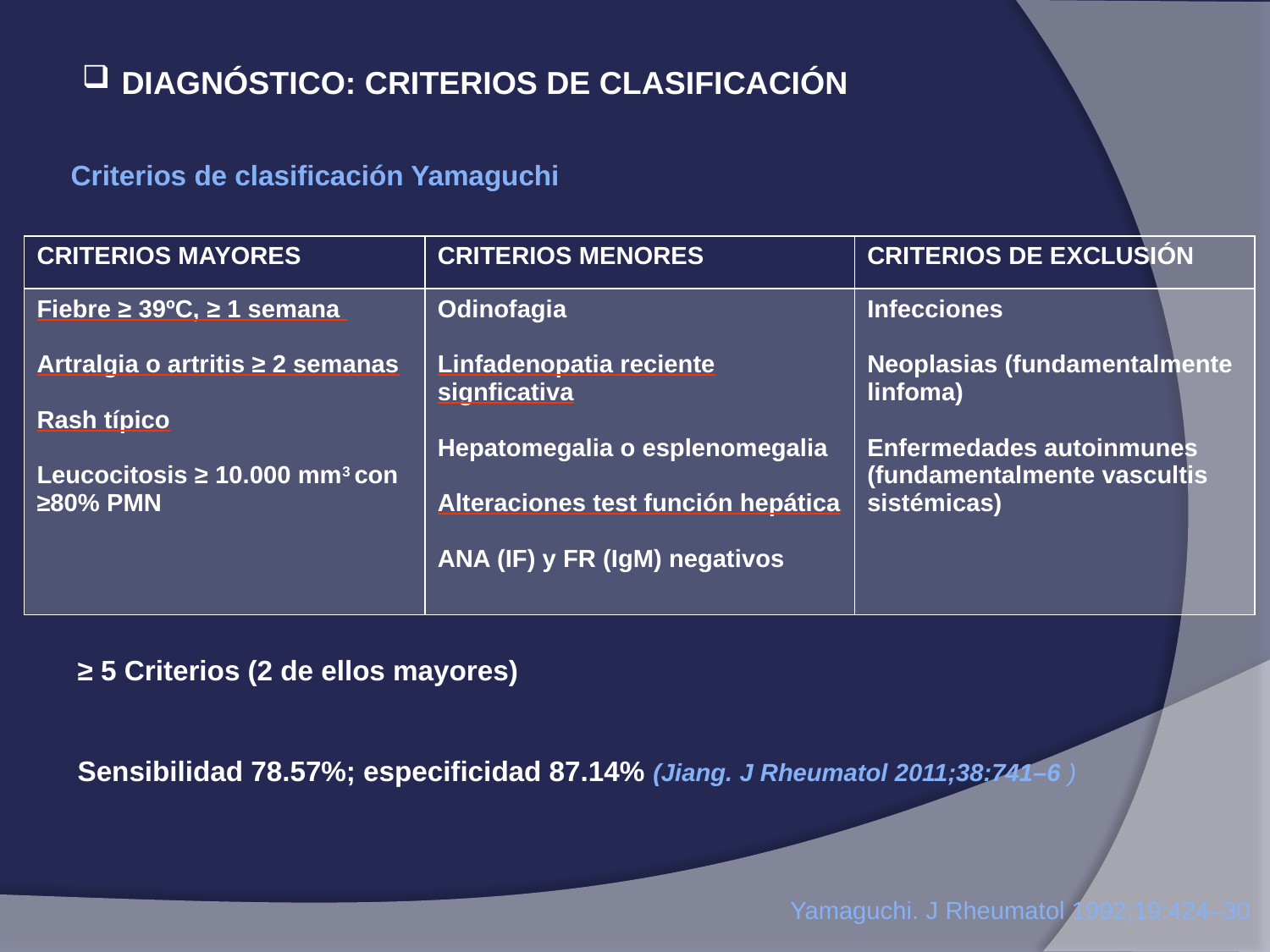

DIAGNÓSTICO: CRITERIOS DE CLASIFICACIÓN
Criterios de clasificación Yamaguchi
| CRITERIOS MAYORES | CRITERIOS MENORES | CRITERIOS DE EXCLUSIÓN |
| --- | --- | --- |
| Fiebre ≥ 39ºC, ≥ 1 semana Artralgia o artritis ≥ 2 semanas Rash típico Leucocitosis ≥ 10.000 mm3 con ≥80% PMN | Odinofagia Linfadenopatia reciente signficativa Hepatomegalia o esplenomegalia Alteraciones test función hepática ANA (IF) y FR (IgM) negativos | Infecciones Neoplasias (fundamentalmente linfoma) Enfermedades autoinmunes (fundamentalmente vascultis sistémicas) |
≥ 5 Criterios (2 de ellos mayores)

Sensibilidad 78.57%; especificidad 87.14% (Jiang. J Rheumatol 2011;38:741–6 )
Yamaguchi. J Rheumatol 1992;19:424–30